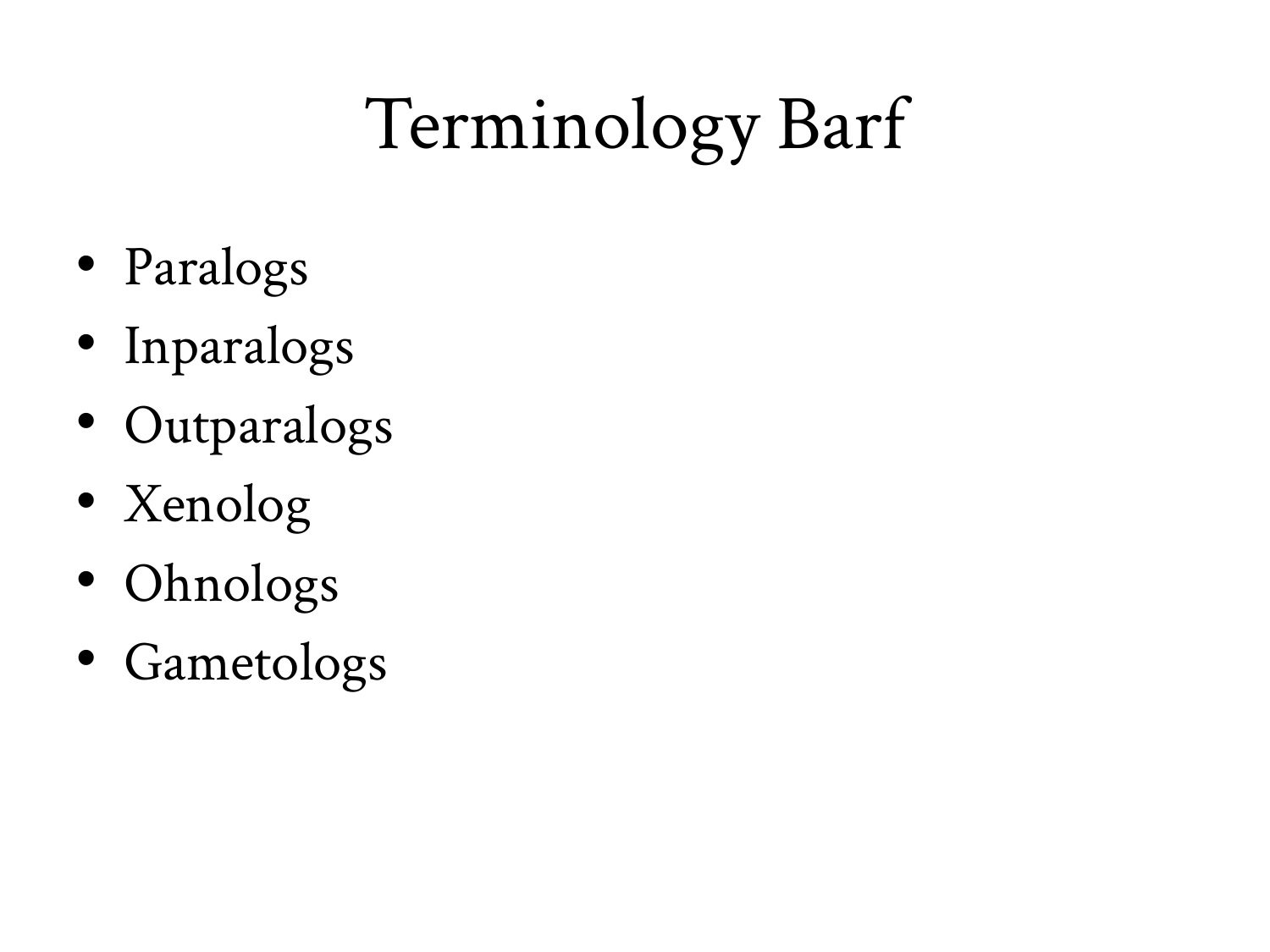

# Terminology Barf
Paralogs
Inparalogs
Outparalogs
Xenolog
Ohnologs
Gametologs